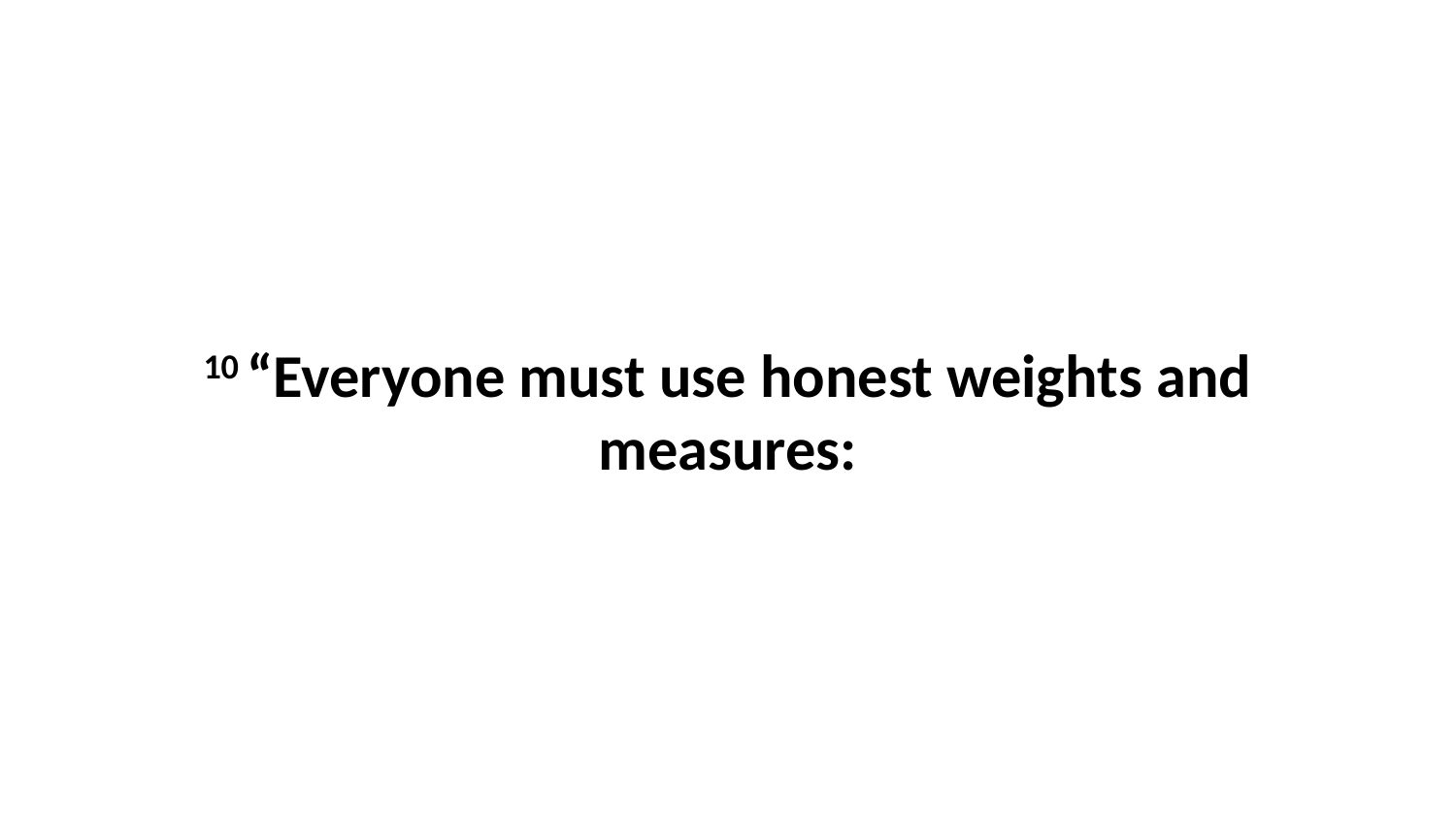

10 “Everyone must use honest weights and measures: